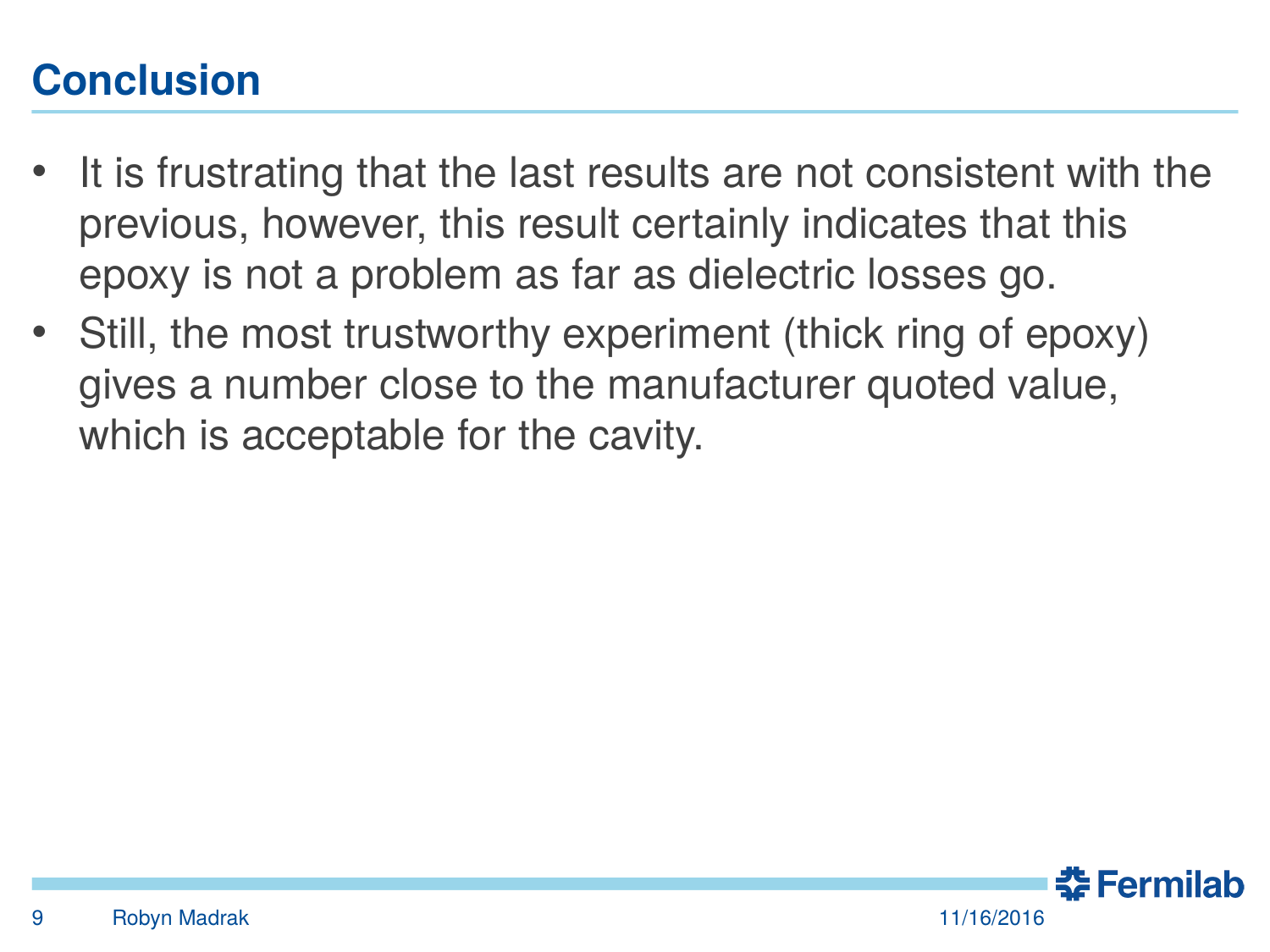

# Conclusion
It is frustrating that the last results are not consistent with the previous, however, this result certainly indicates that this epoxy is not a problem as far as dielectric losses go.
Still, the most trustworthy experiment (thick ring of epoxy) gives a number close to the manufacturer quoted value, which is acceptable for the cavity.
9
Robyn Madrak
11/16/2016